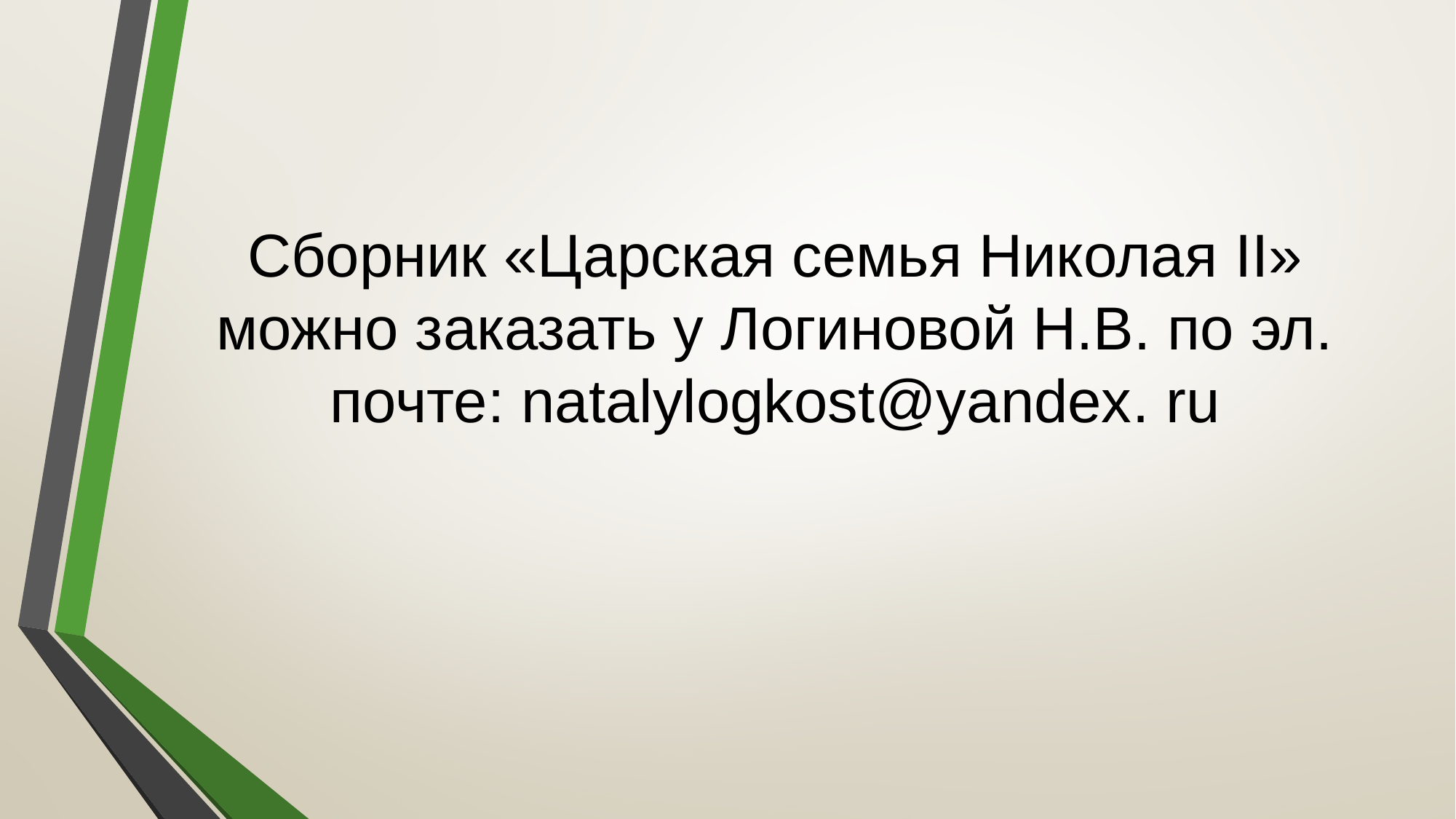

# Сборник «Царская семья Николая II» можно заказать у Логиновой Н.В. по эл. почте: natalylogkost@yandex. ru